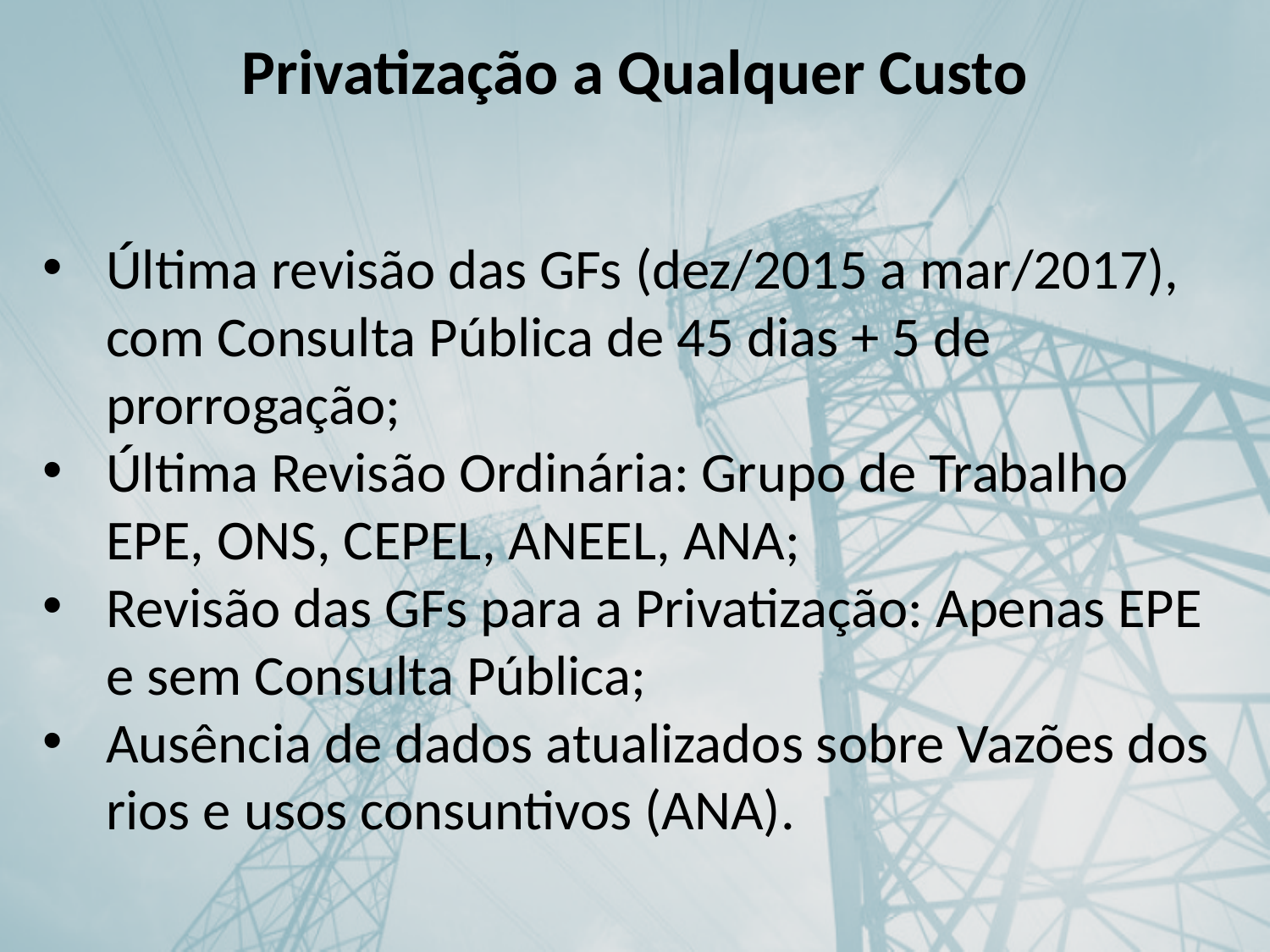

Privatização a Qualquer Custo

Última revisão das GFs (dez/2015 a mar/2017), com Consulta Pública de 45 dias + 5 de prorrogação;
Última Revisão Ordinária: Grupo de Trabalho EPE, ONS, CEPEL, ANEEL, ANA;
Revisão das GFs para a Privatização: Apenas EPE e sem Consulta Pública;
Ausência de dados atualizados sobre Vazões dos rios e usos consuntivos (ANA).